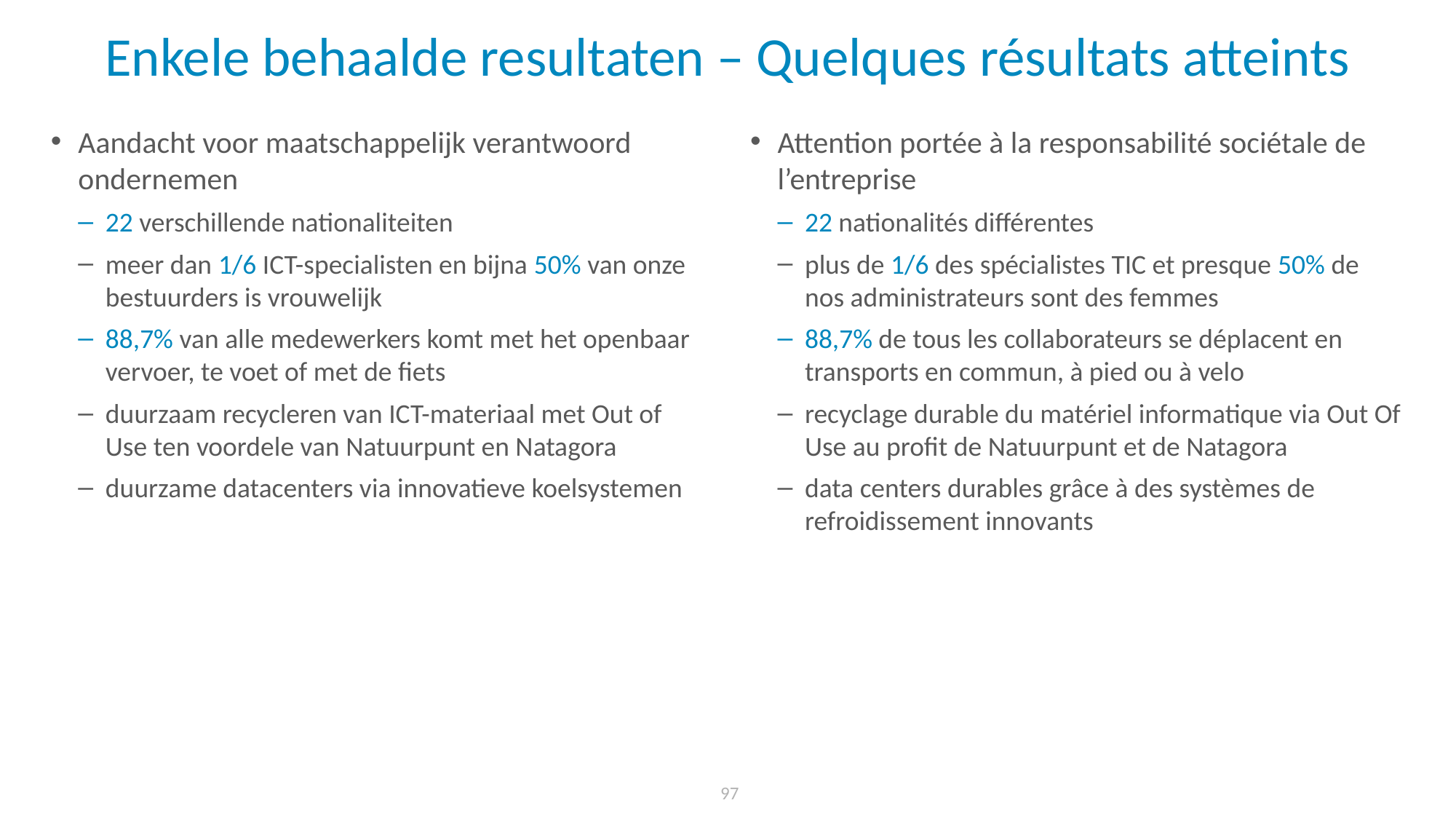

# Enkele behaalde resultaten – Quelques résultats atteints
Aandacht voor maatschappelijk verantwoord ondernemen
22 verschillende nationaliteiten
meer dan 1/6 ICT-specialisten en bijna 50% van onze bestuurders is vrouwelijk
88,7% van alle medewerkers komt met het openbaar vervoer, te voet of met de fiets
duurzaam recycleren van ICT-materiaal met Out of Use ten voordele van Natuurpunt en Natagora
duurzame datacenters via innovatieve koelsystemen
Attention portée à la responsabilité sociétale de l’entreprise
22 nationalités différentes
plus de 1/6 des spécialistes TIC et presque 50% de nos administrateurs sont des femmes
88,7% de tous les collaborateurs se déplacent en transports en commun, à pied ou à velo
recyclage durable du matériel informatique via Out Of Use au profit de Natuurpunt et de Natagora
data centers durables grâce à des systèmes de refroidissement innovants
97